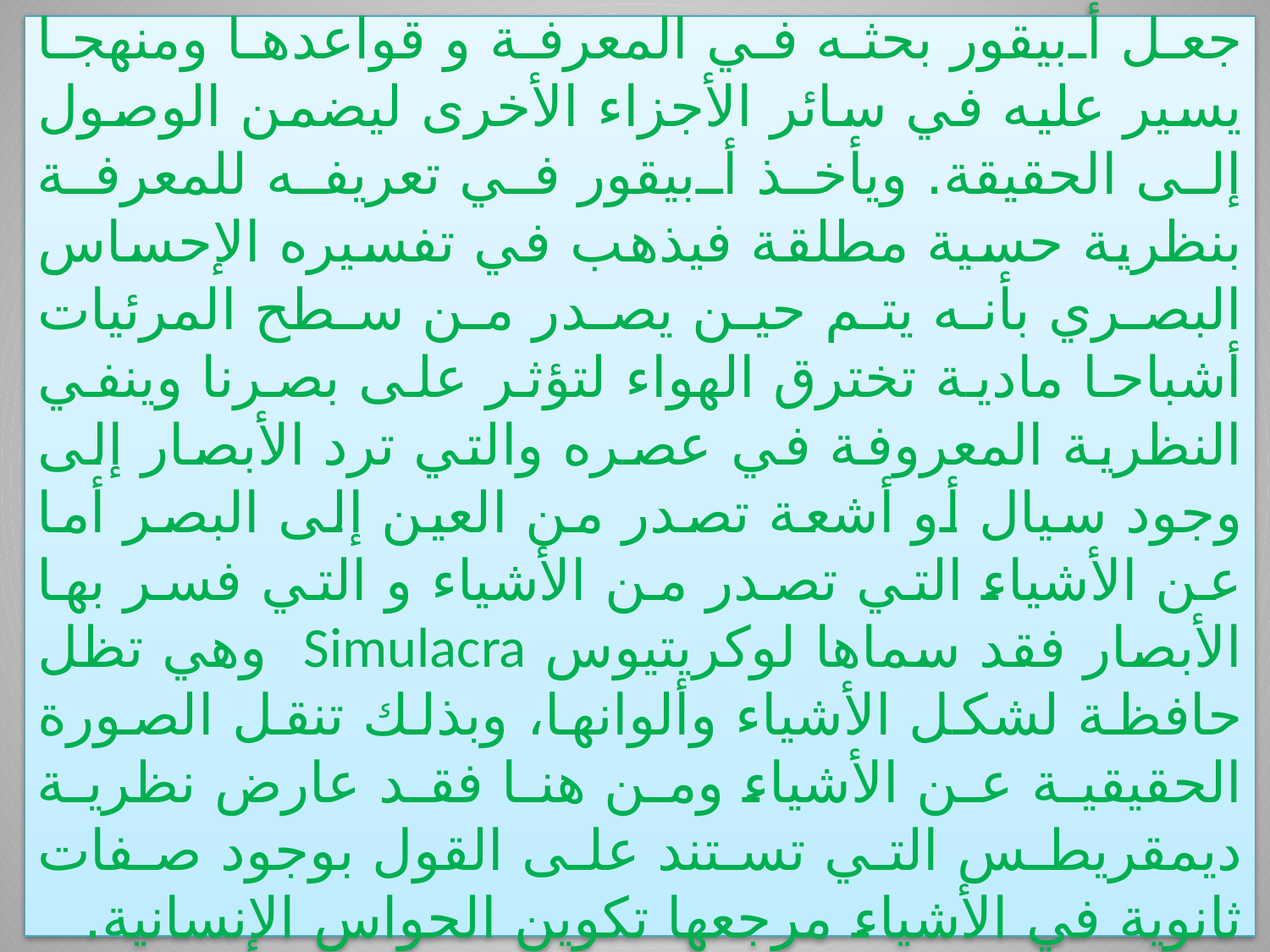

جعل أبيقور بحثه في المعرفة و قواعدها ومنهجا يسير عليه في سائر الأجزاء الأخرى ليضمن الوصول إلى الحقيقة. ويأخذ أبيقور في تعريفه للمعرفة بنظرية حسية مطلقة فيذهب في تفسيره الإحساس البصري بأنه يتم حين يصدر من سطح المرئيات أشباحا مادية تخترق الهواء لتؤثر على بصرنا وينفي النظرية المعروفة في عصره والتي ترد الأبصار إلى وجود سيال أو أشعة تصدر من العين إلى البصر أما عن الأشياء التي تصدر من الأشياء و التي فسر بها الأبصار فقد سماها لوکريتيوس Simulacra  وهي تظل حافظة لشكل الأشياء وألوانها، وبذلك تنقل الصورة الحقيقية عن الأشياء ومن هنا فقد عارض نظرية ديمقريطس التي تستند على القول بوجود صفات ثانوية في الأشياء مرجعها تكوين الحواس الإنسانية.